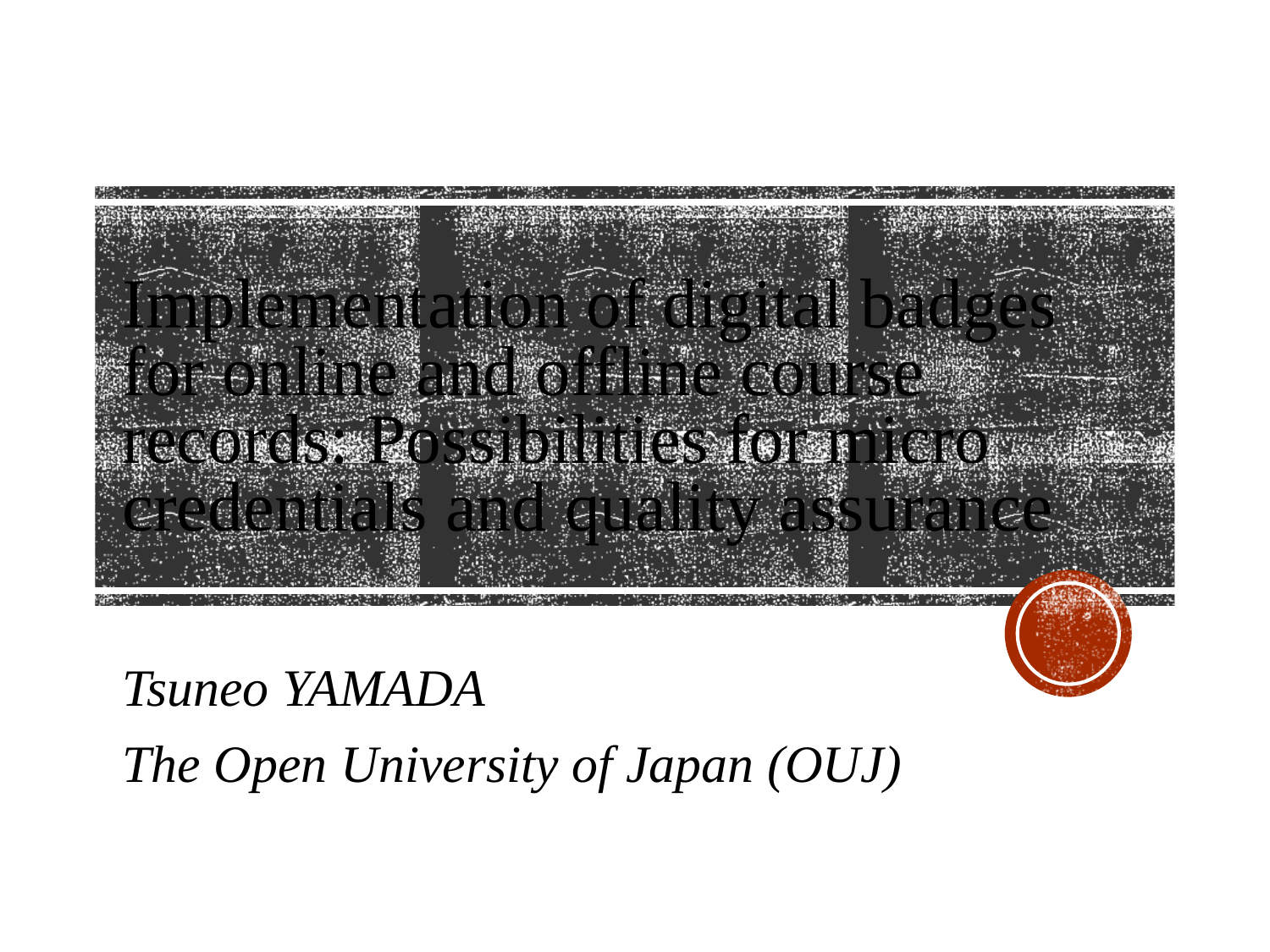

# Implementation of digital badges for online and offline course records: Possibilities for micro credentials and quality assurance
Tsuneo YAMADA
The Open University of Japan (OUJ)